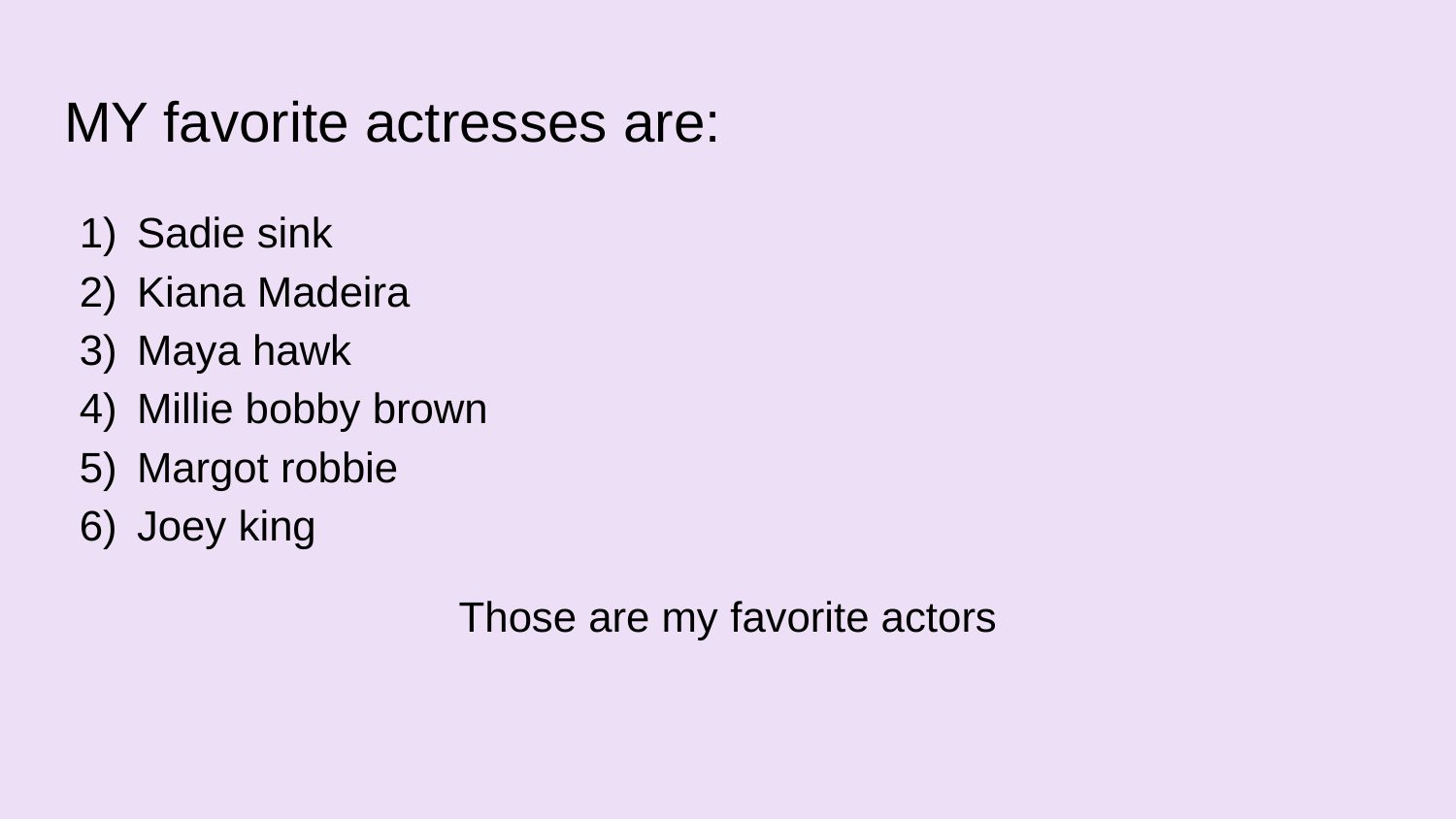

# MY favorite actresses are:
Sadie sink
Kiana Madeira
Maya hawk
Millie bobby brown
Margot robbie
Joey king
Those are my favorite actors